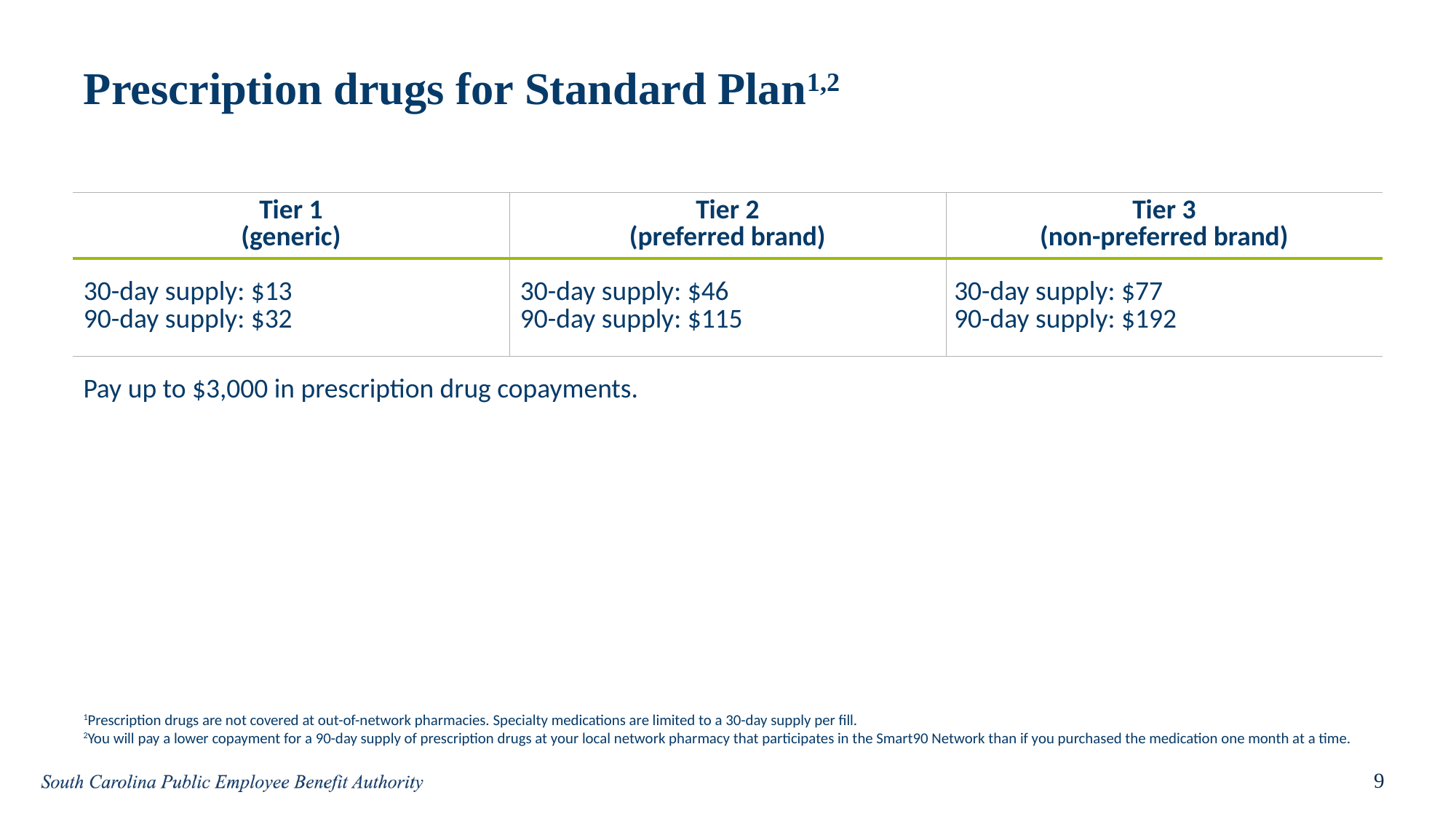

# Prescription drugs for Standard Plan1,2
| Tier 1 (generic) | Tier 2 (preferred brand) | Tier 3 (non-preferred brand) |
| --- | --- | --- |
| 30-day supply: $13 90-day supply: $32 | 30-day supply: $46 90-day supply: $115 | 30-day supply: $77 90-day supply: $192 |

Pay up to $3,000 in prescription drug copayments.
1Prescription drugs are not covered at out-of-network pharmacies. Specialty medications are limited to a 30-day supply per fill.
2You will pay a lower copayment for a 90-day supply of prescription drugs at your local network pharmacy that participates in the Smart90 Network than if you purchased the medication one month at a time.
9